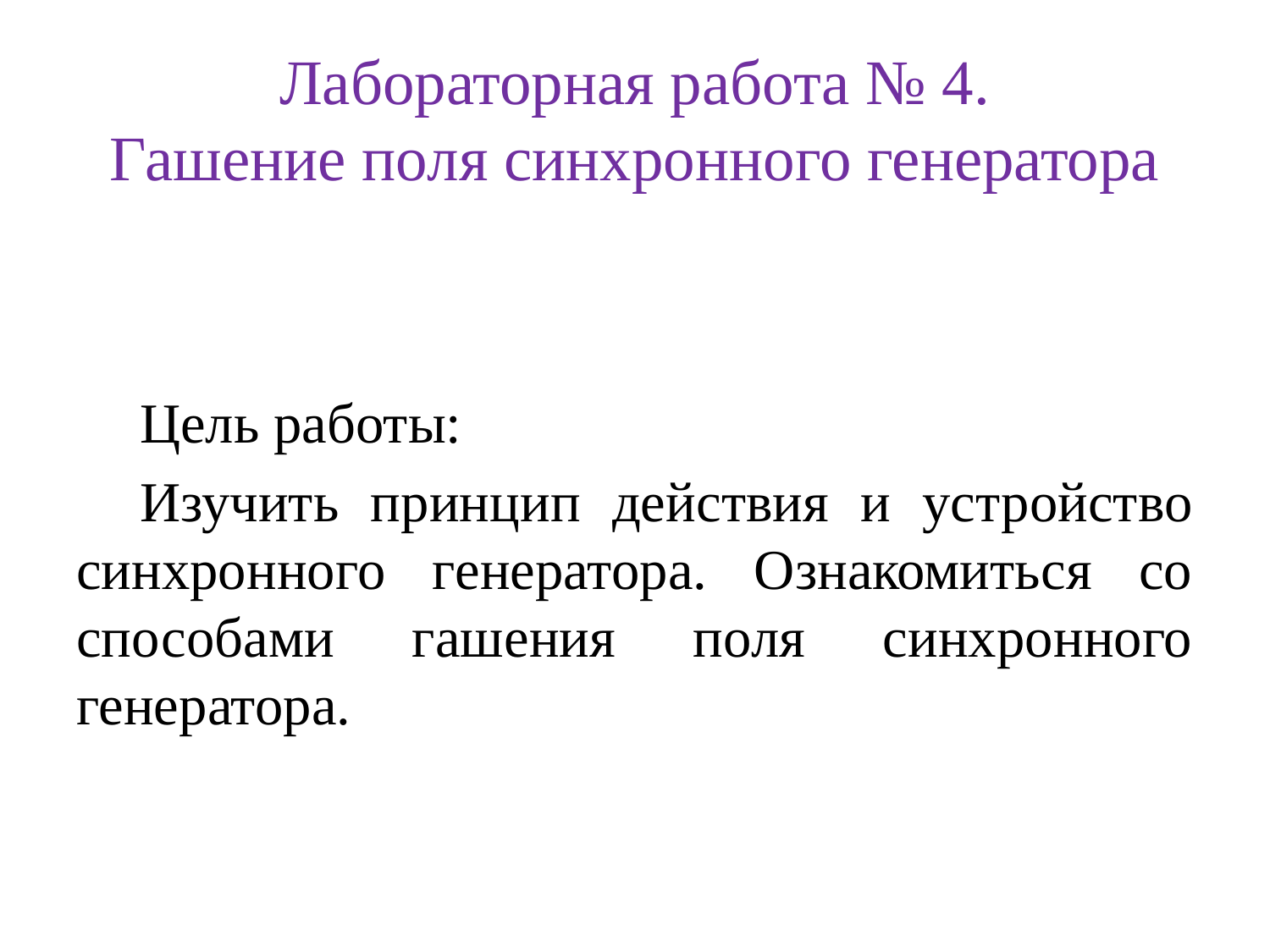

# Лабораторная работа № 4. Гашение поля синхронного генератора

Цель работы:
Изучить принцип действия и устройство синхронного генератора. Ознакомиться со способами гашения поля синхронного генератора.